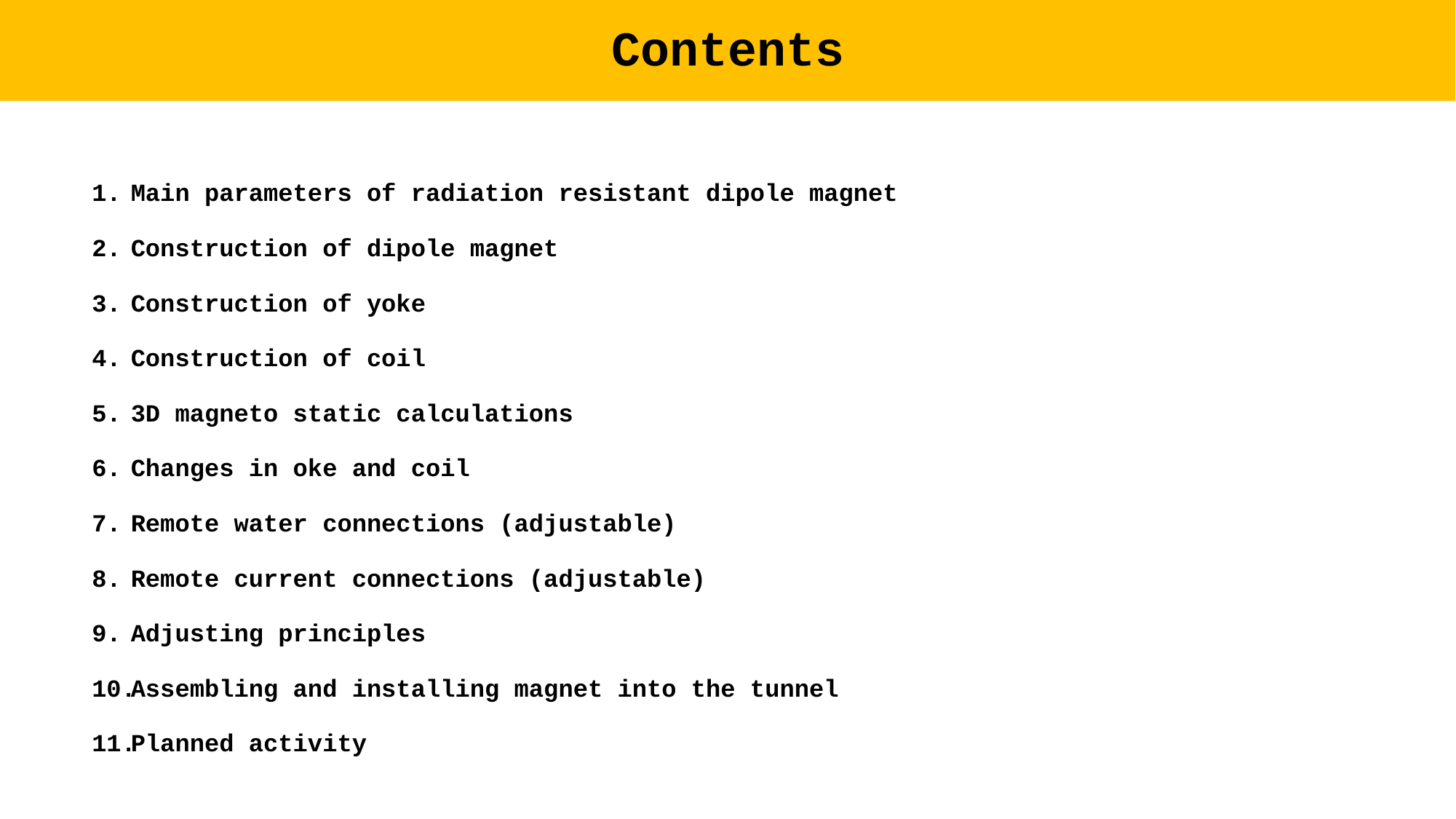

# Contents
Main parameters of radiation resistant dipole magnet
Construction of dipole magnet
Construction of yoke
Construction of coil
3D magneto static calculations
Changes in oke and coil
Remote water connections (adjustable)
Remote current connections (adjustable)
Adjusting principles
Assembling and installing magnet into the tunnel
Planned activity